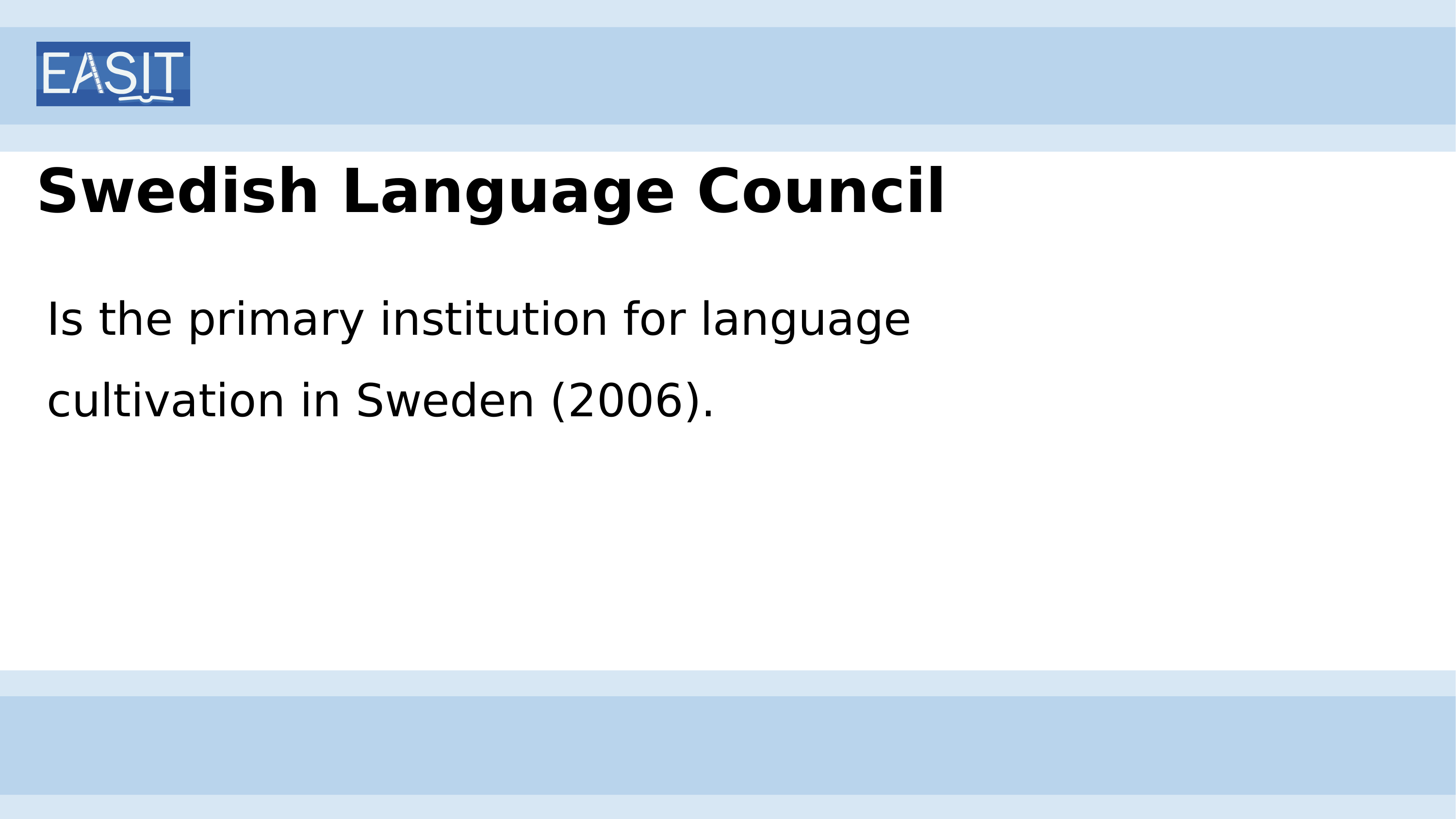

# Swedish Language Council
Is the primary institution for language cultivation in Sweden (2006).